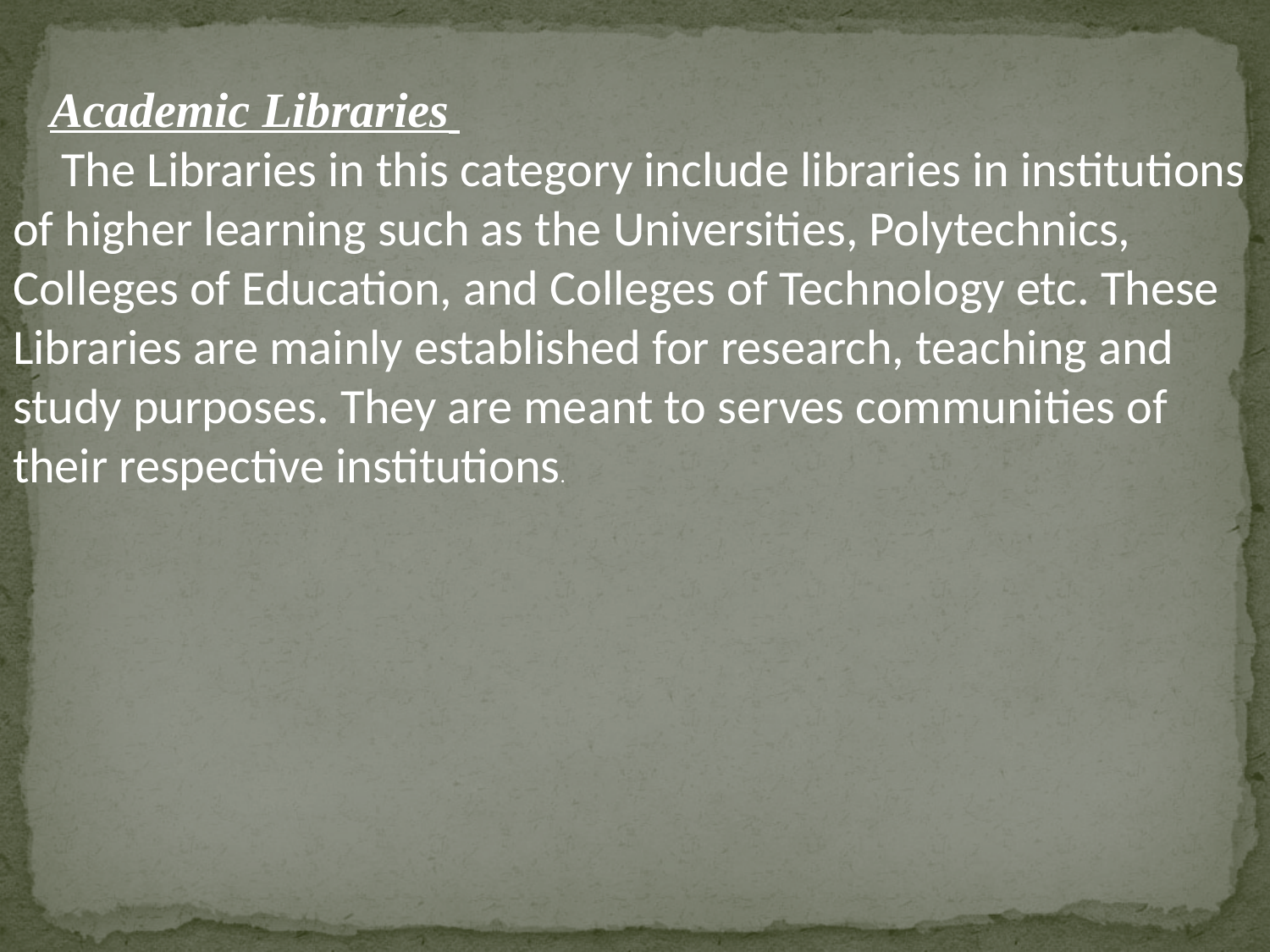

Academic Libraries
 The Libraries in this category include libraries in institutions of higher learning such as the Universities, Polytechnics, Colleges of Education, and Colleges of Technology etc. These Libraries are mainly established for research, teaching and study purposes. They are meant to serves communities of their respective institutions.